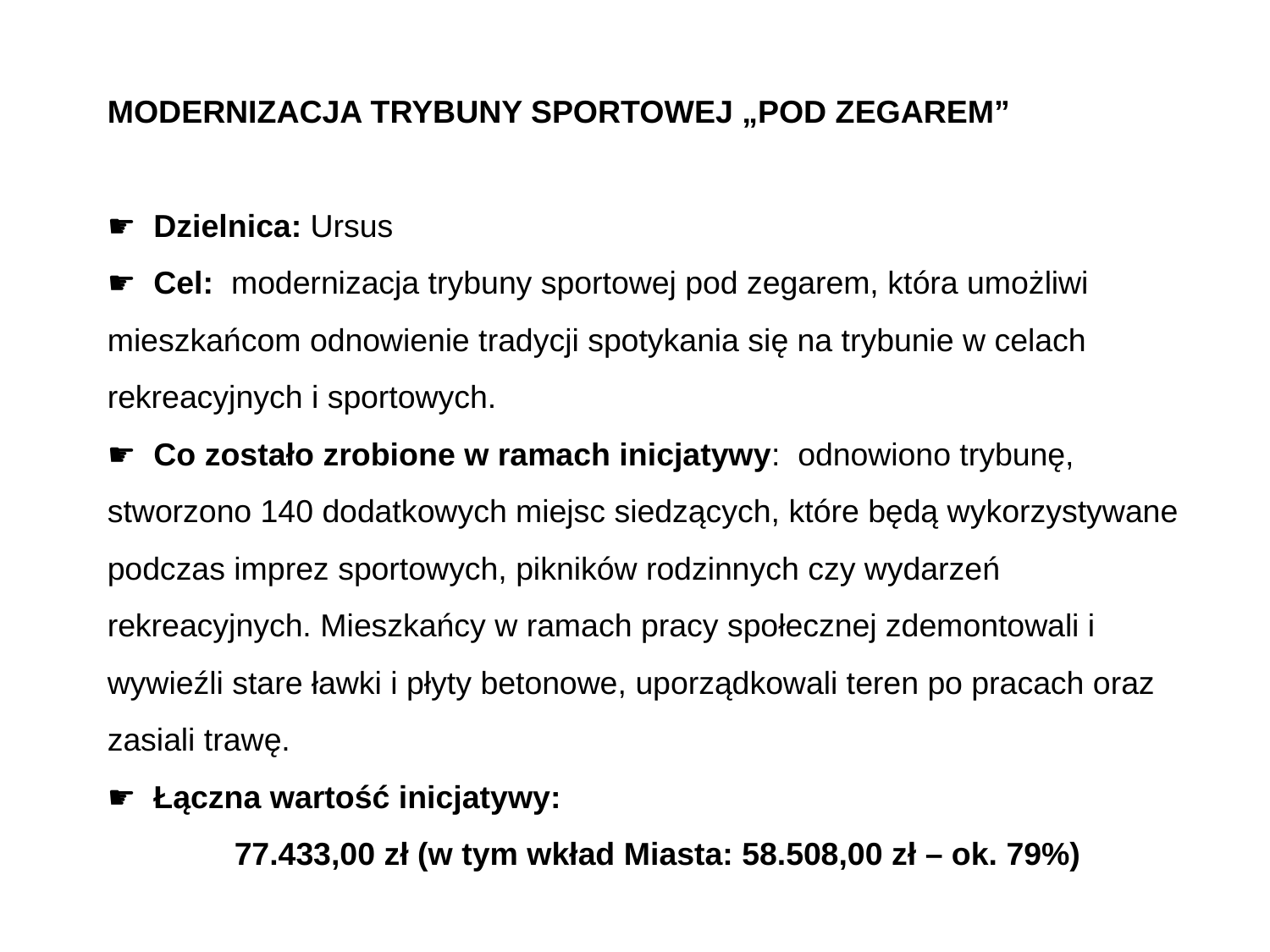

MODERNIZACJA TRYBUNY SPORTOWEJ „POD ZEGAREM”

☛  Dzielnica: Ursus
☛  Cel:  modernizacja trybuny sportowej pod zegarem, która umożliwi mieszkańcom odnowienie tradycji spotykania się na trybunie w celach rekreacyjnych i sportowych.
☛  Co zostało zrobione w ramach inicjatywy:  odnowiono trybunę, stworzono 140 dodatkowych miejsc siedzących, które będą wykorzystywane podczas imprez sportowych, pikników rodzinnych czy wydarzeń rekreacyjnych. Mieszkańcy w ramach pracy społecznej zdemontowali i wywieźli stare ławki i płyty betonowe, uporządkowali teren po pracach oraz zasiali trawę.
☛  Łączna wartość inicjatywy:
	77.433,00 zł (w tym wkład Miasta: 58.508,00 zł – ok. 79%)